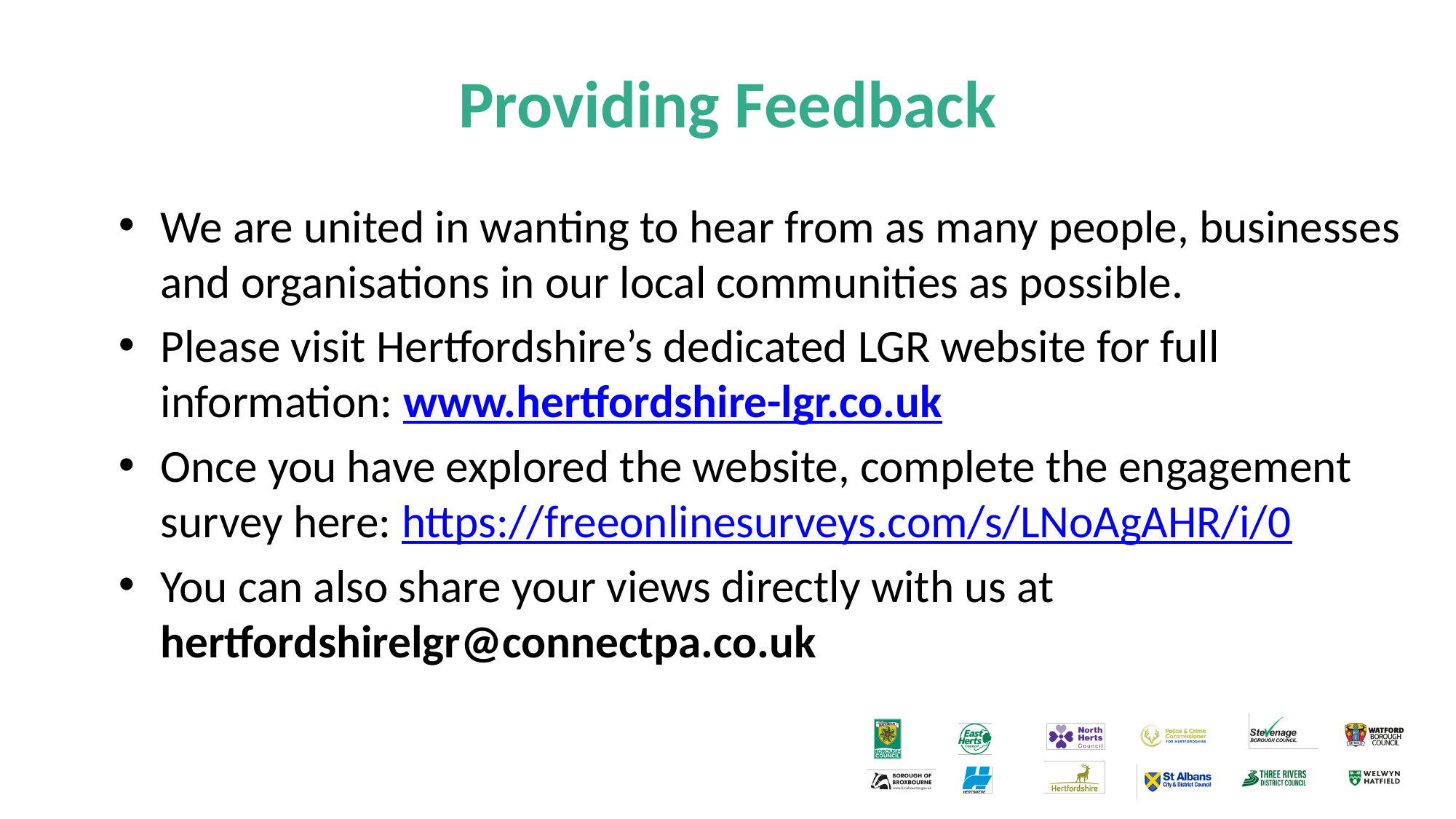

# Providing Feedback
We are united in wanting to hear from as many people, businesses and organisations in our local communities as possible.
Please visit Hertfordshire’s dedicated LGR website for full information: www.hertfordshire-lgr.co.uk
Once you have explored the website, complete the engagement survey here: https://freeonlinesurveys.com/s/LNoAgAHR/i/0
You can also share your views directly with us at hertfordshirelgr@connectpa.co.uk